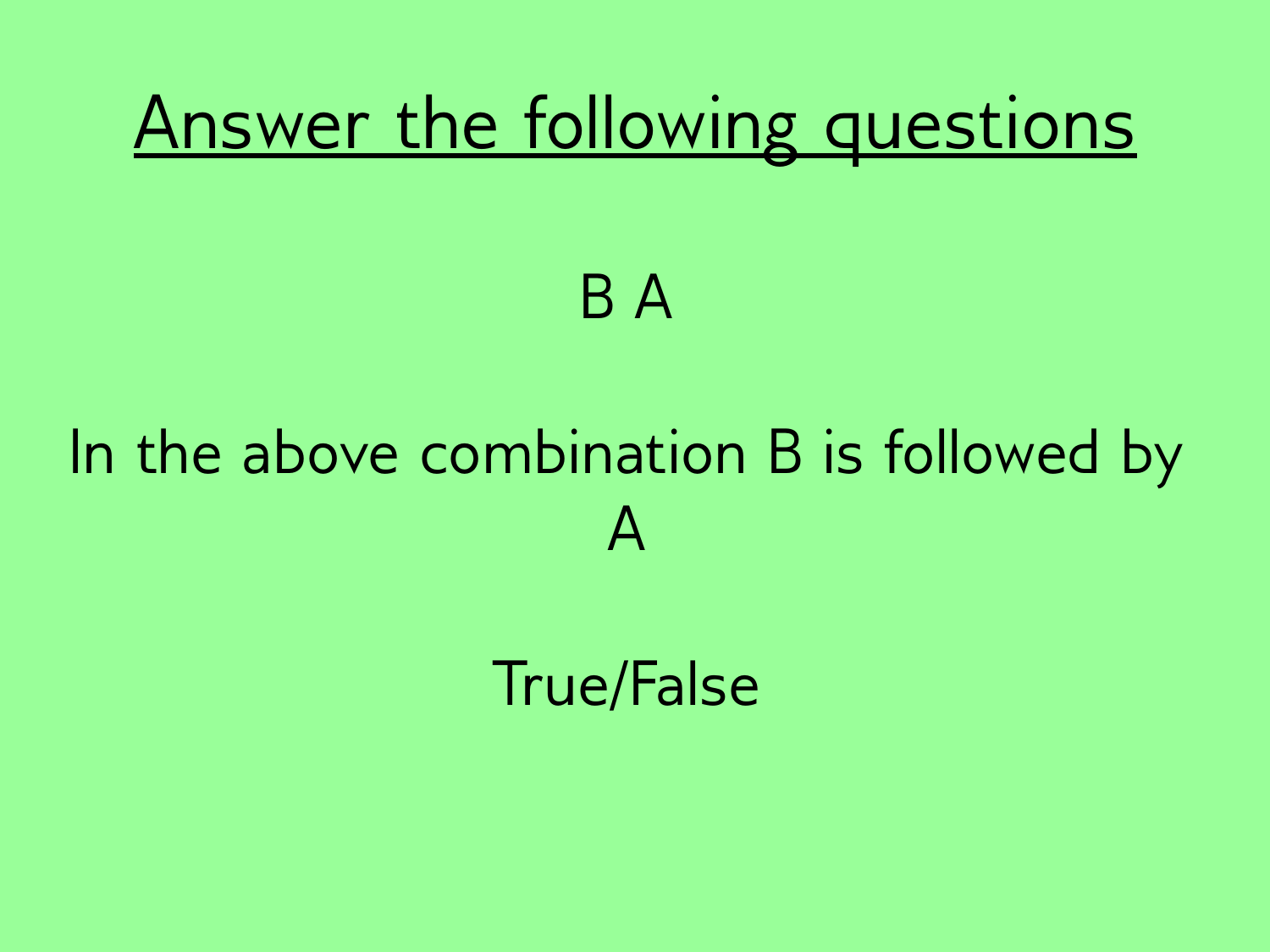

# Answer the following questions

B A

In the above combination B is followed by A

True/False